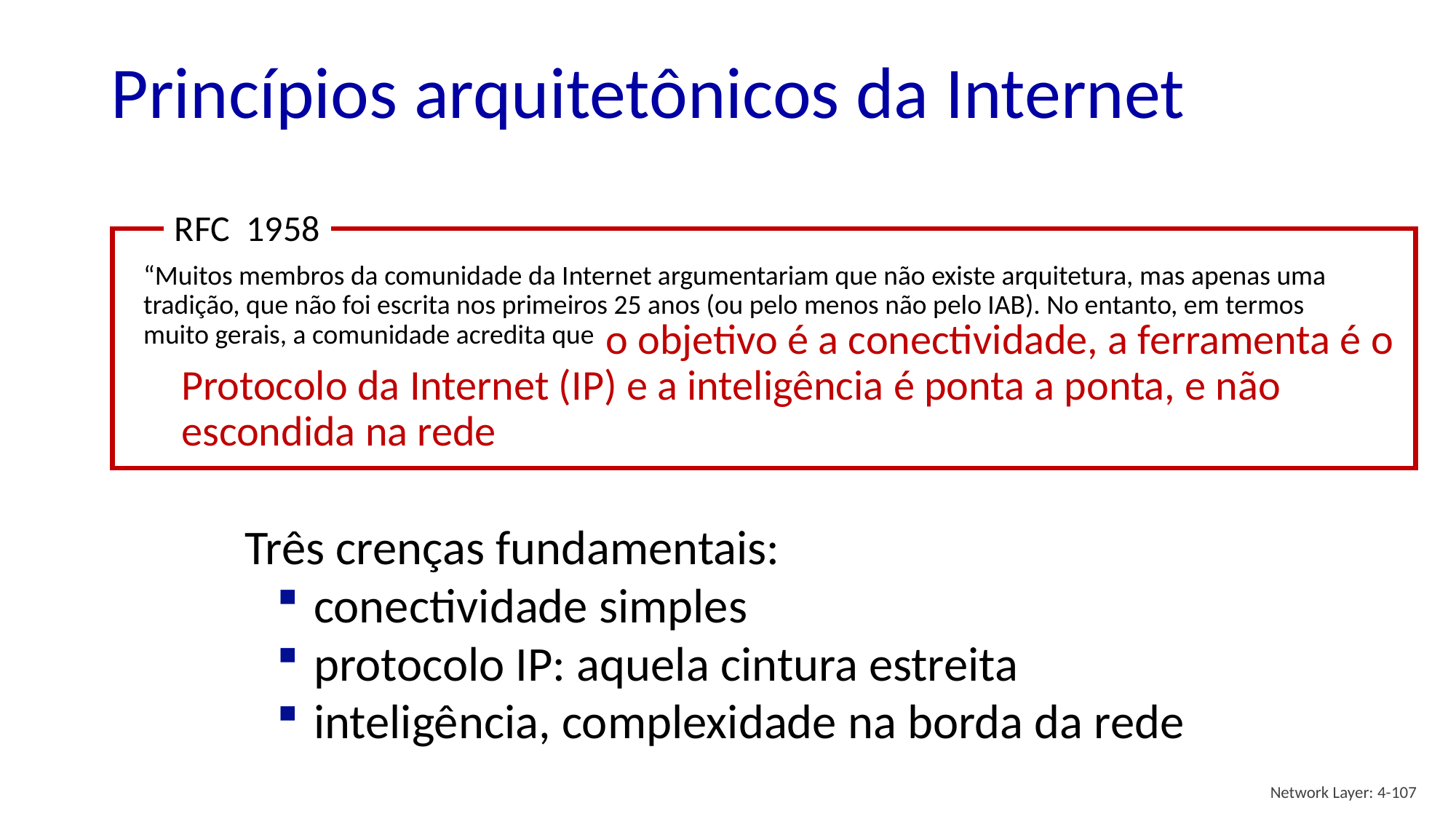

# Princípios arquitetônicos da Internet
RFC  1958

“Muitos membros da comunidade da Internet argumentariam que não existe arquitetura, mas apenas uma tradição, que não foi escrita nos primeiros 25 anos (ou pelo menos não pelo IAB). No entanto, em termos muito gerais, a comunidade acredita que
                                            o objetivo é a conectividade, a ferramenta é o Protocolo da Internet (IP) e a inteligência é ponta a ponta, e não escondida na rede
Três crenças fundamentais:
conectividade simples
protocolo IP: aquela cintura estreita
inteligência, complexidade na borda da rede

Network Layer: 4-107